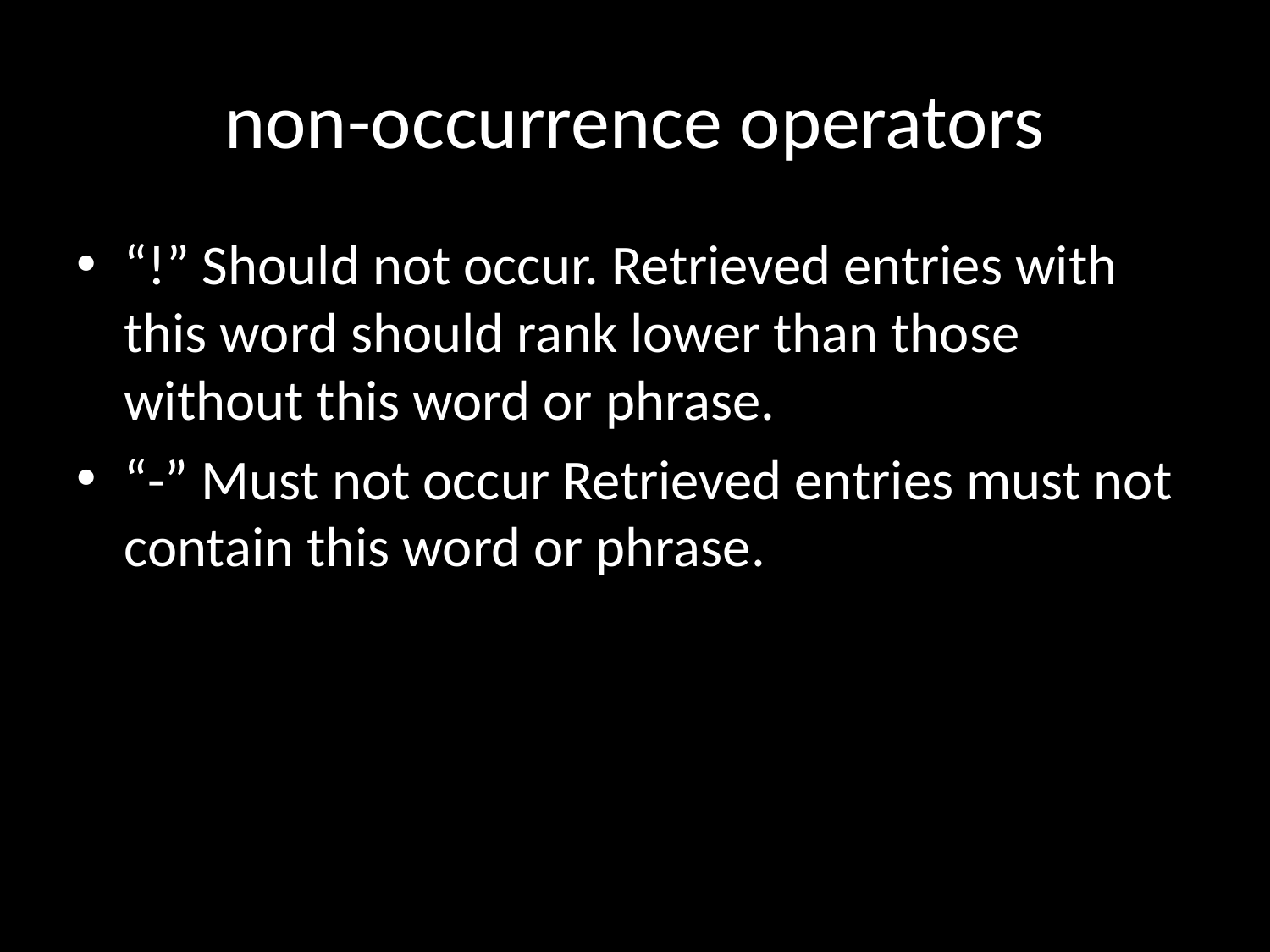

# non-occurrence operators
“!” Should not occur. Retrieved entries with this word should rank lower than those without this word or phrase.
“-” Must not occur Retrieved entries must not contain this word or phrase.